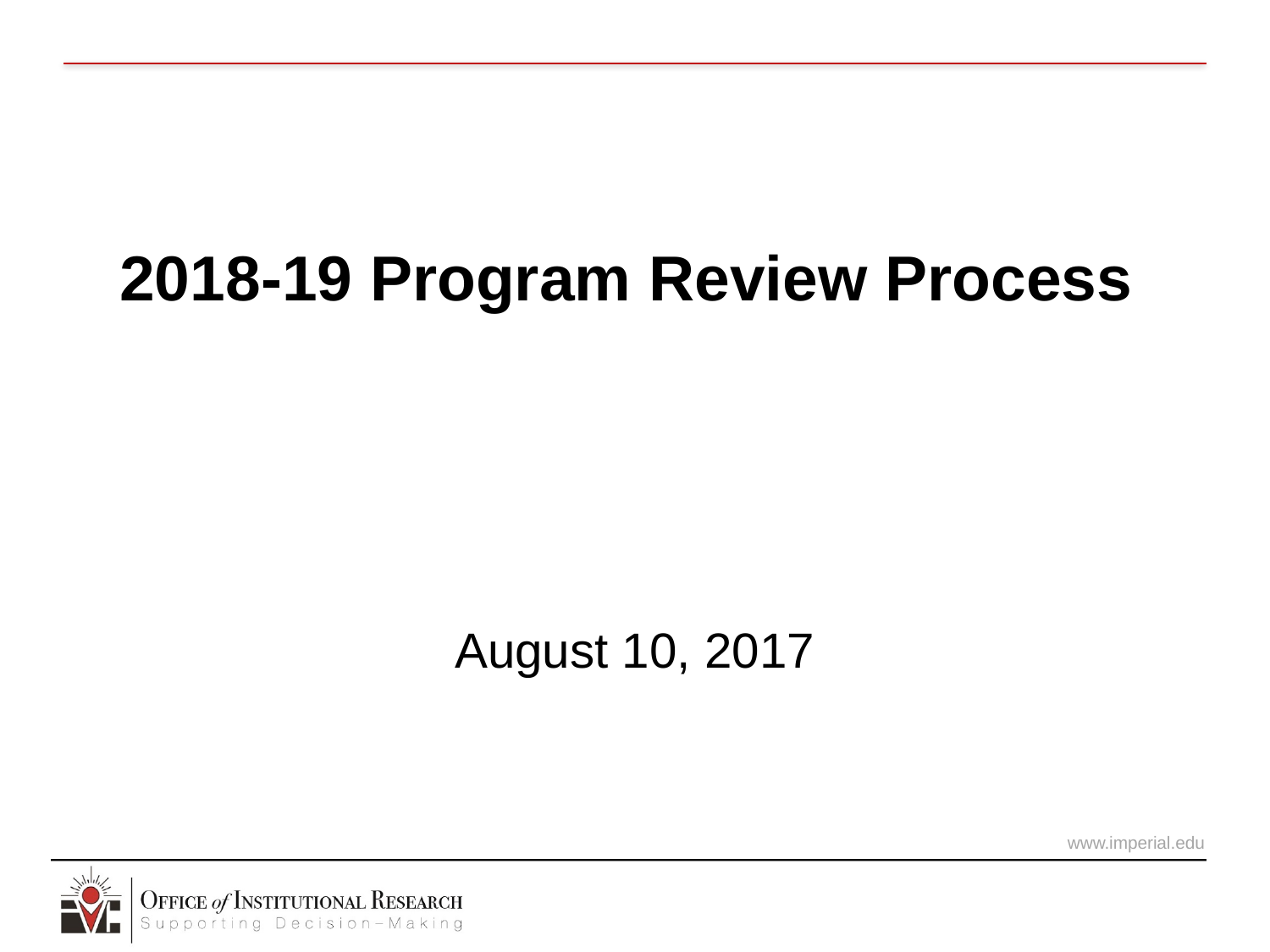

# 2018-19 Program Review Process

August 10, 2017